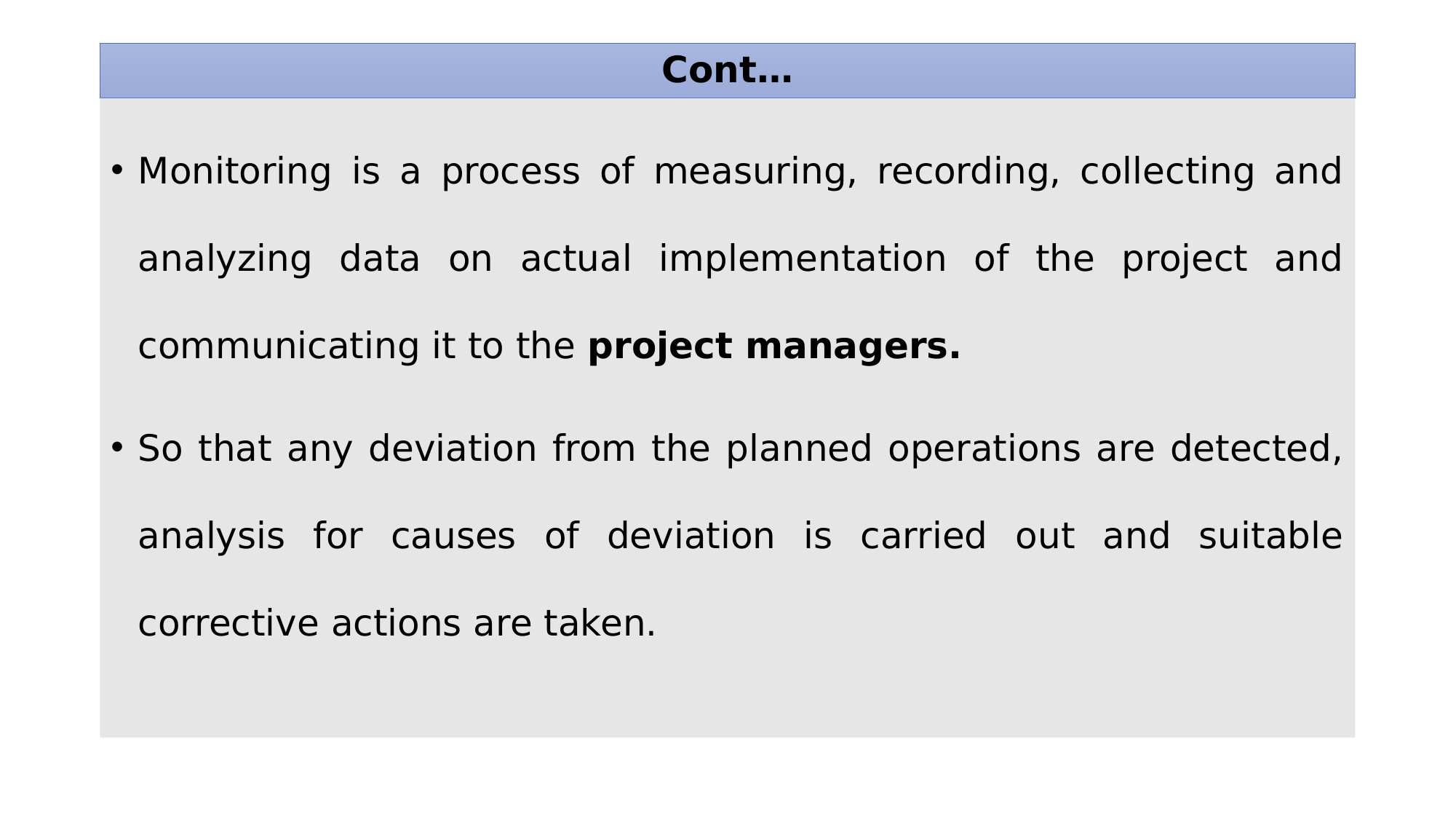

# Cont…
Monitoring is a process of measuring, recording, collecting and analyzing data on actual implementation of the project and communicating it to the project managers.
So that any deviation from the planned operations are detected, analysis for causes of deviation is carried out and suitable corrective actions are taken.